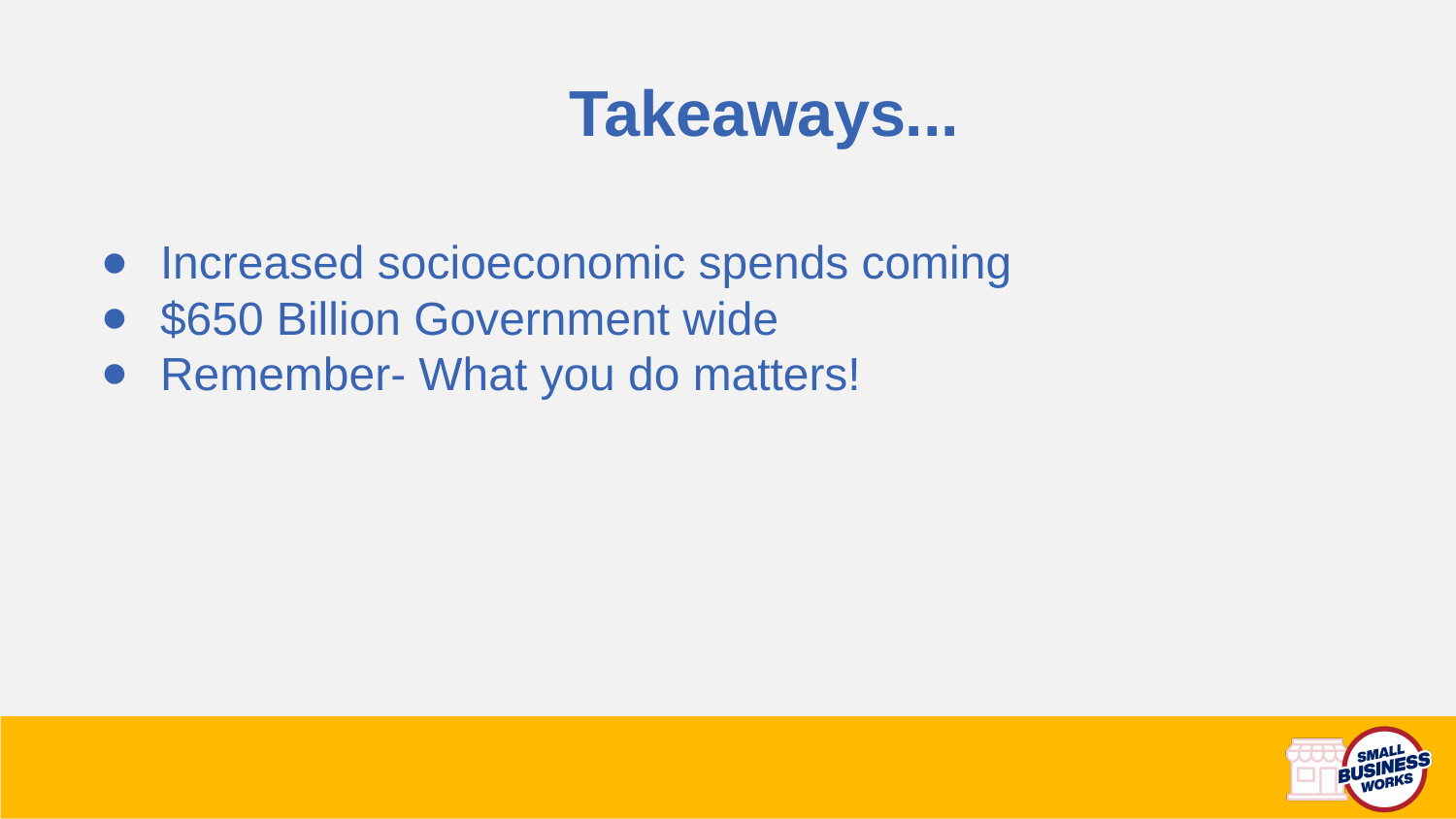

# Takeaways...

Increased socioeconomic spends coming
$650 Billion Government wide
Remember- What you do matters!